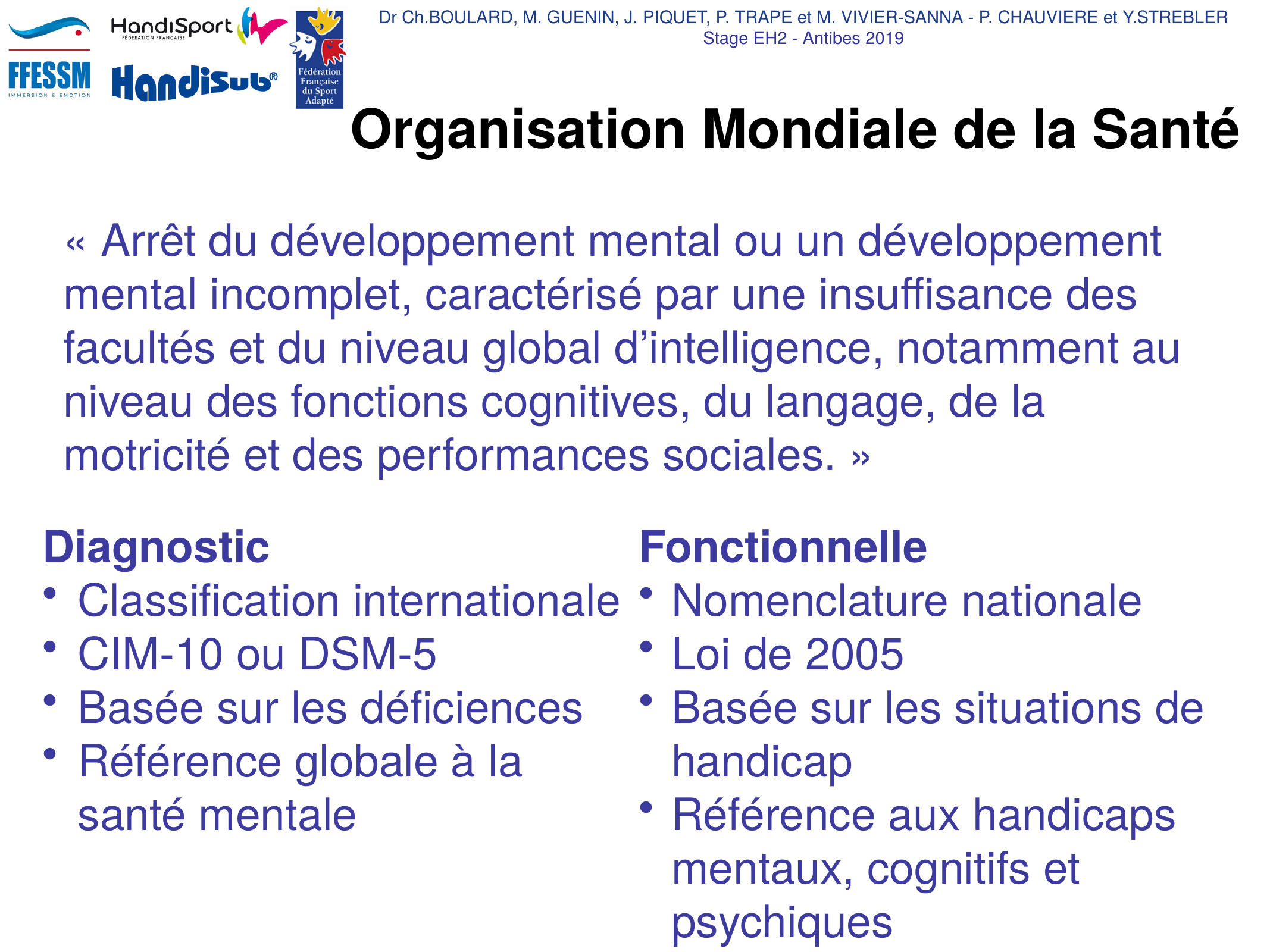

# Organisation Mondiale de la Santé
« Arrêt du développement mental ou un développement mental incomplet, caractérisé par une insuffisance des facultés et du niveau global d’intelligence, notamment au niveau des fonctions cognitives, du langage, de la motricité et des performances sociales. »
Diagnostic
Classification internationale
CIM-10 ou DSM-5
Basée sur les déficiences
Référence globale à la santé mentale
Fonctionnelle
Nomenclature nationale
Loi de 2005
Basée sur les situations de handicap
Référence aux handicaps mentaux, cognitifs et psychiques